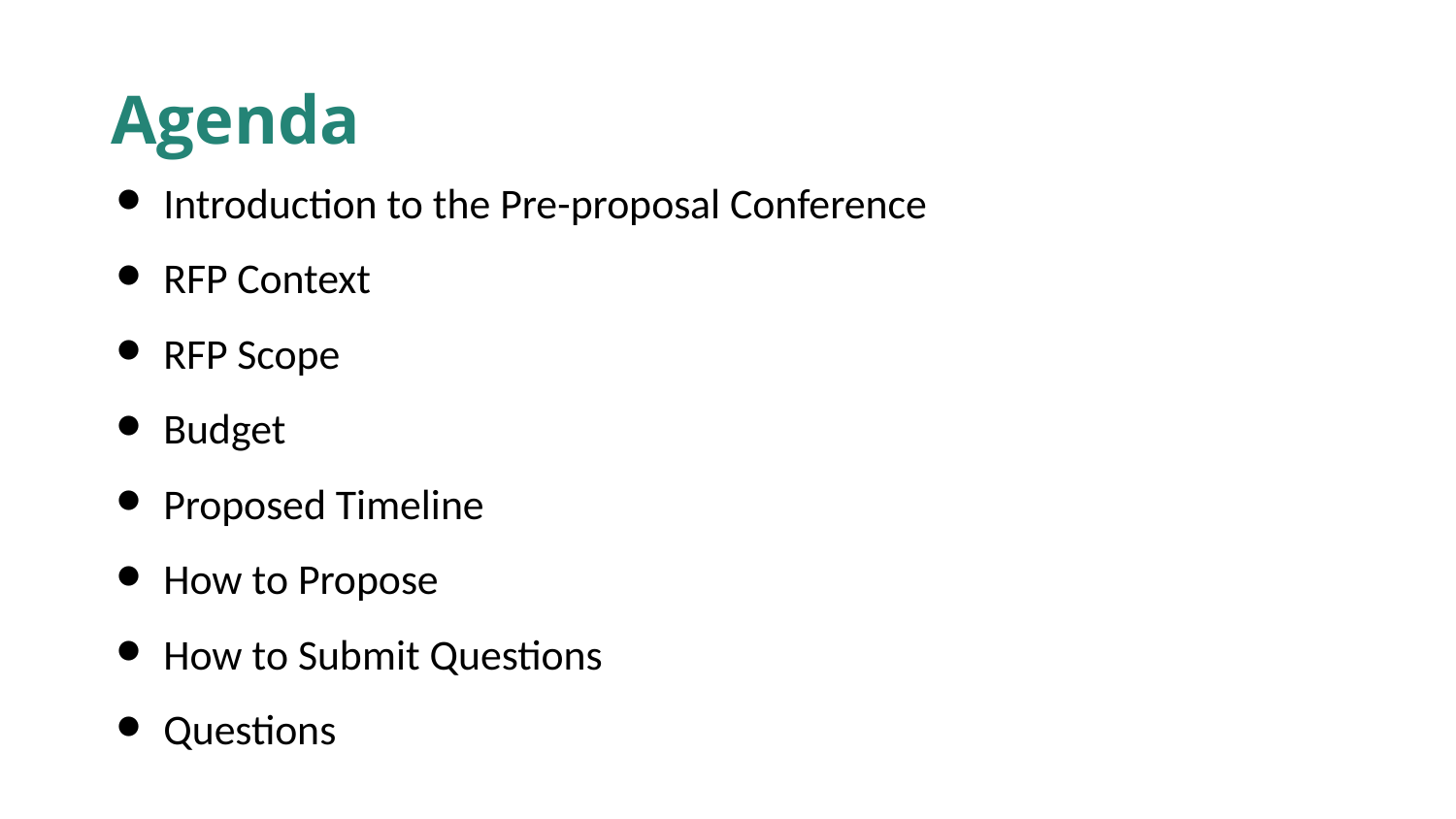

# Agenda
Introduction to the Pre-proposal Conference
RFP Context
RFP Scope
Budget
Proposed Timeline
How to Propose
How to Submit Questions
Questions
01
02
03
03
04
03